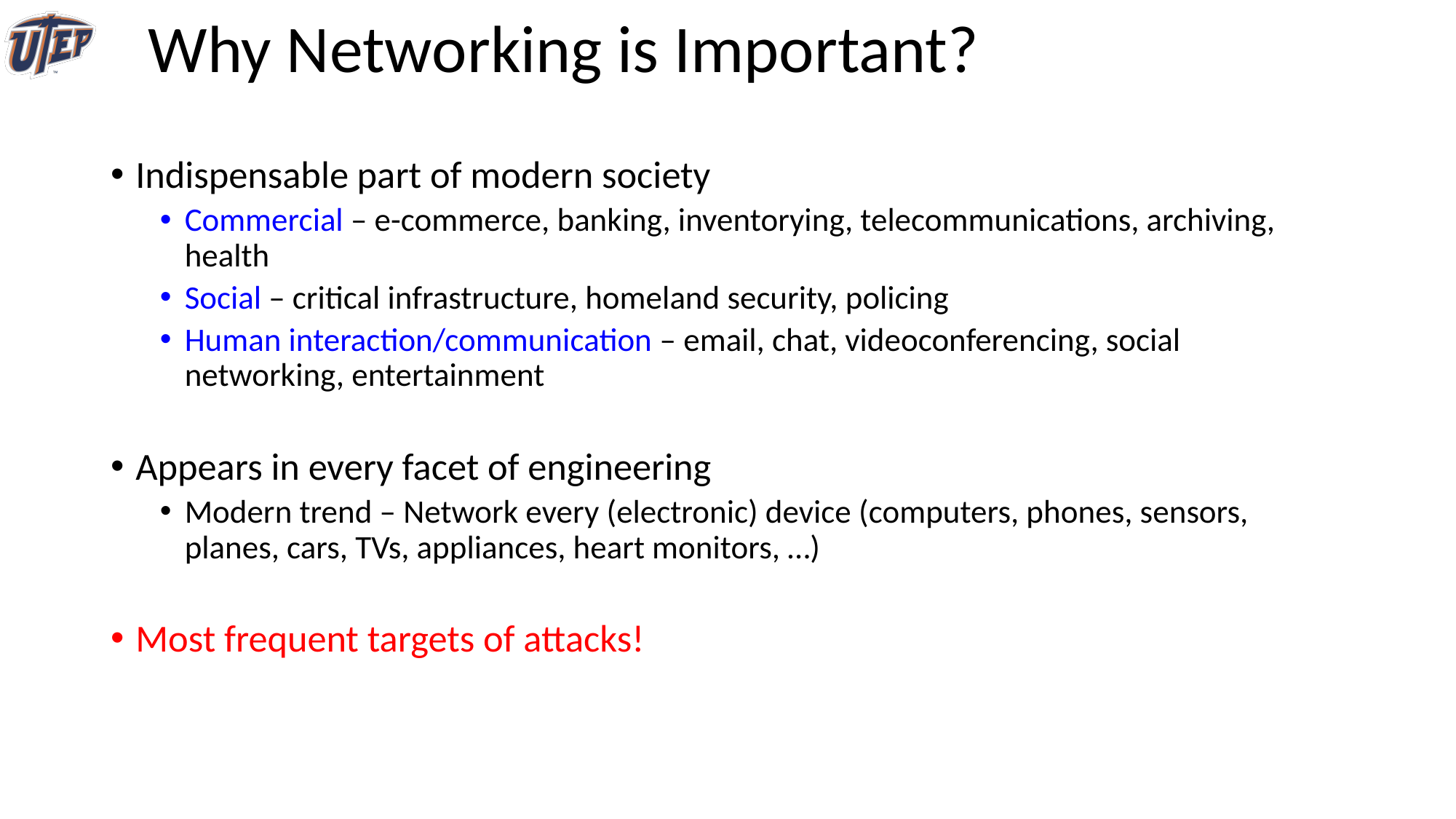

# Why Networking is Important?
Indispensable part of modern society
Commercial – e-commerce, banking, inventorying, telecommunications, archiving, health
Social – critical infrastructure, homeland security, policing
Human interaction/communication – email, chat, videoconferencing, social networking, entertainment

Appears in every facet of engineering
Modern trend – Network every (electronic) device (computers, phones, sensors, planes, cars, TVs, appliances, heart monitors, …)

Most frequent targets of attacks!